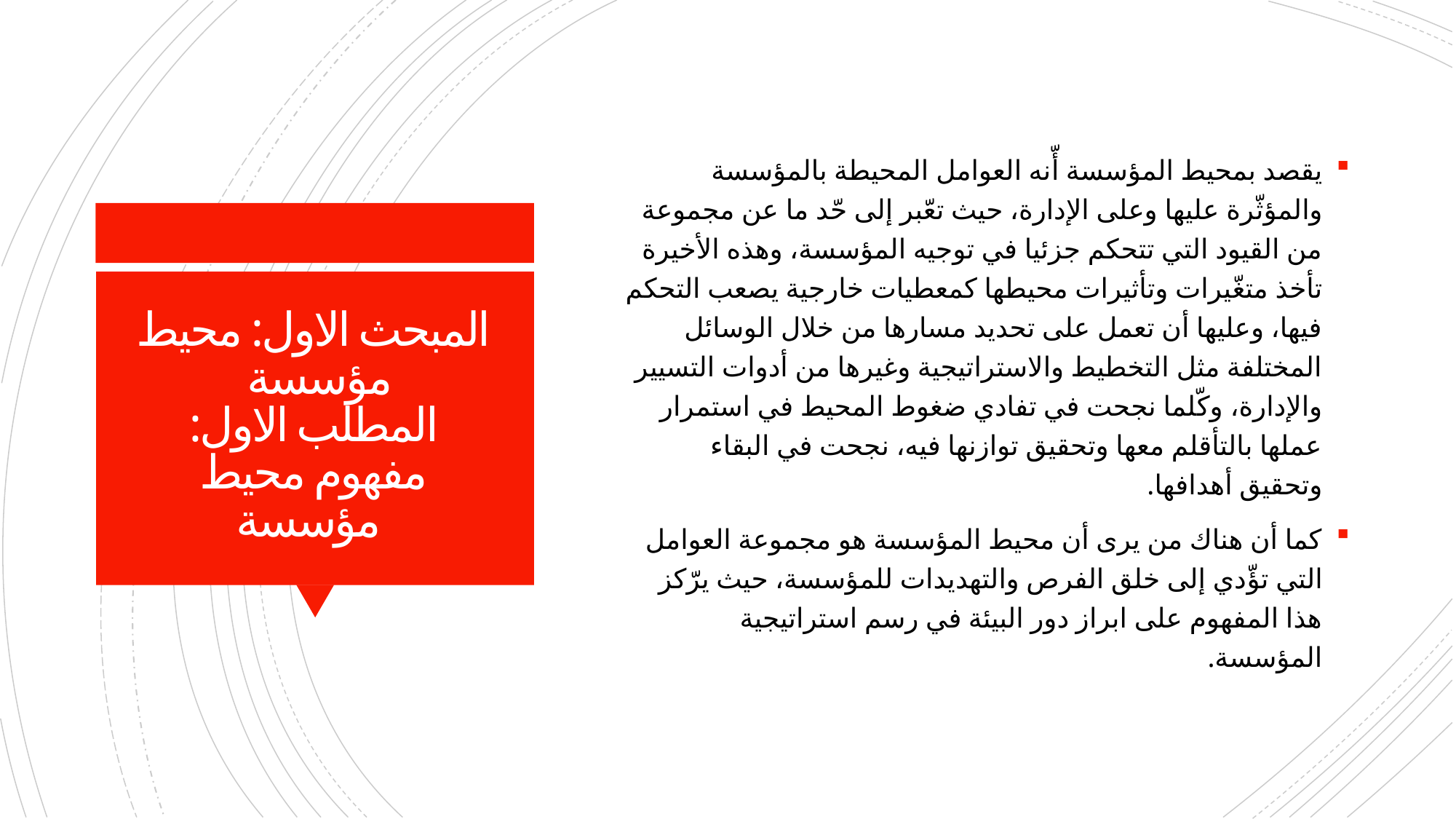

يقصد بمحيط المؤسسة أّنه العوامل المحيطة بالمؤسسة والمؤثّرة عليها وعلى الإدارة، حيث تعّبر إلى حّد ما عن مجموعة من القيود التي تتحكم جزئيا في توجيه المؤسسة، وهذه الأخيرة تأخذ متغّيرات وتأثيرات محيطها كمعطيات خارجية يصعب التحكم فيها، وعليها أن تعمل على تحديد مسارها من خلال الوسائل المختلفة مثل التخطيط والاستراتيجية وغيرها من أدوات التسيير والإدارة، وكّلما نجحت في تفادي ضغوط المحيط في استمرار عملها بالتأقلم معها وتحقيق توازنها فيه، نجحت في البقاء وتحقيق أهدافها.
كما أن هناك من يرى أن محيط المؤسسة هو مجموعة العوامل التي تؤّدي إلى خلق الفرص والتهديدات للمؤسسة، حيث يرّكز هذا المفهوم على ابراز دور البيئة في رسم استراتيجية المؤسسة.
# المبحث الاول: محيط مؤسسة المطلب الاول: مفهوم محيط مؤسسة